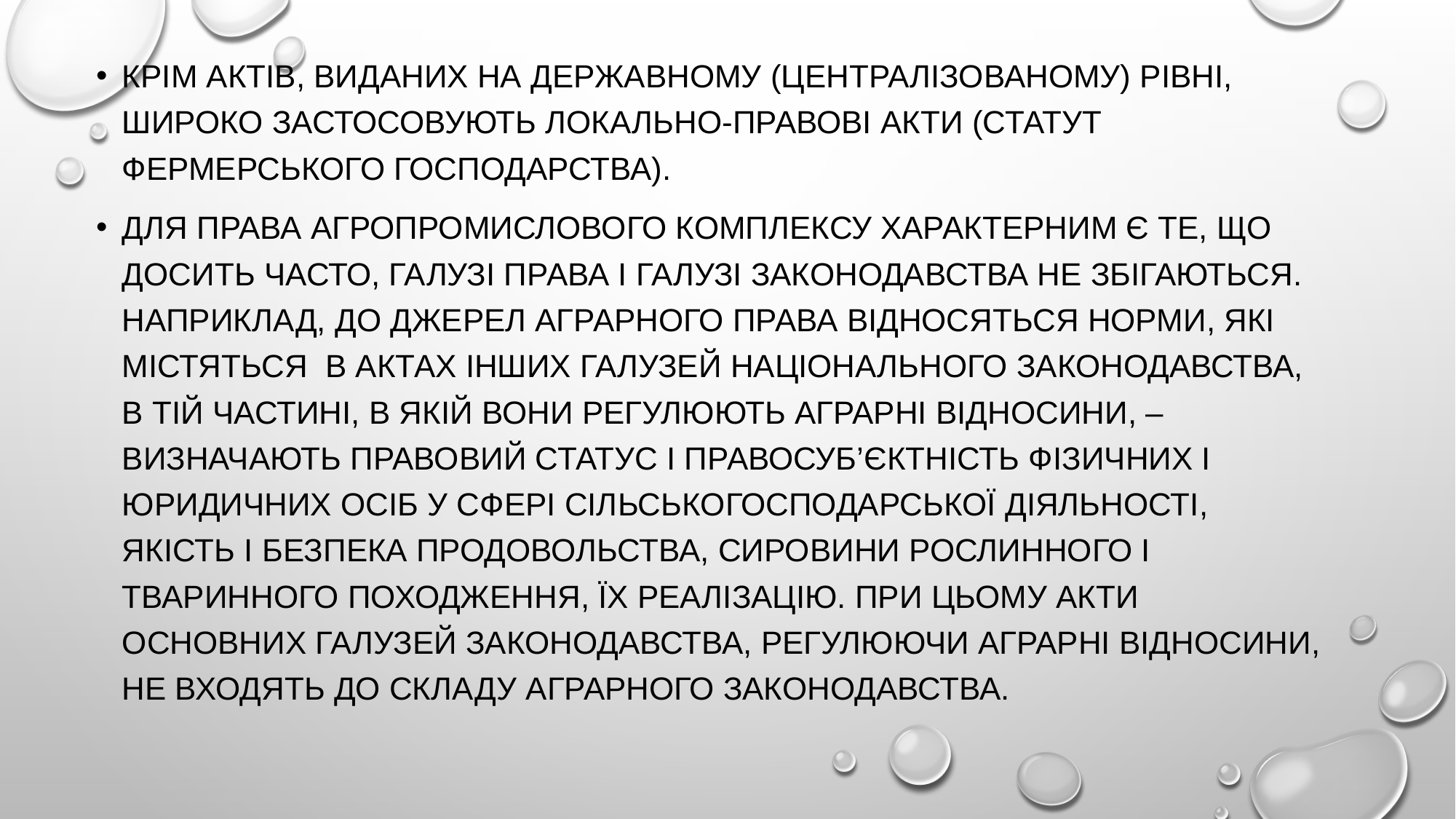

Крім актів, виданих на державному (централізованому) рівні, широко застосовують локально-правові акти (Статут фермерського господарства).
Для права агропромислового комплексу характерним є те, що досить часто, галузі права і галузі законодавства не збігаються. Наприклад, до джерел аграрного права відносяться норми, які містяться  в актах інших галузей національного законодавства, в тій частині, в якій вони регулюють аграрні відносини, – визначають правовий статус і правосуб’єктність фізичних і юридичних осіб у сфері сільськогосподарської діяльності, якість і безпека продовольства, сировини рослинного і тваринного походження, їх реалізацію. При цьому акти основних галузей законодавства, регулюючи аграрні відносини, не входять до складу аграрного законодавства.